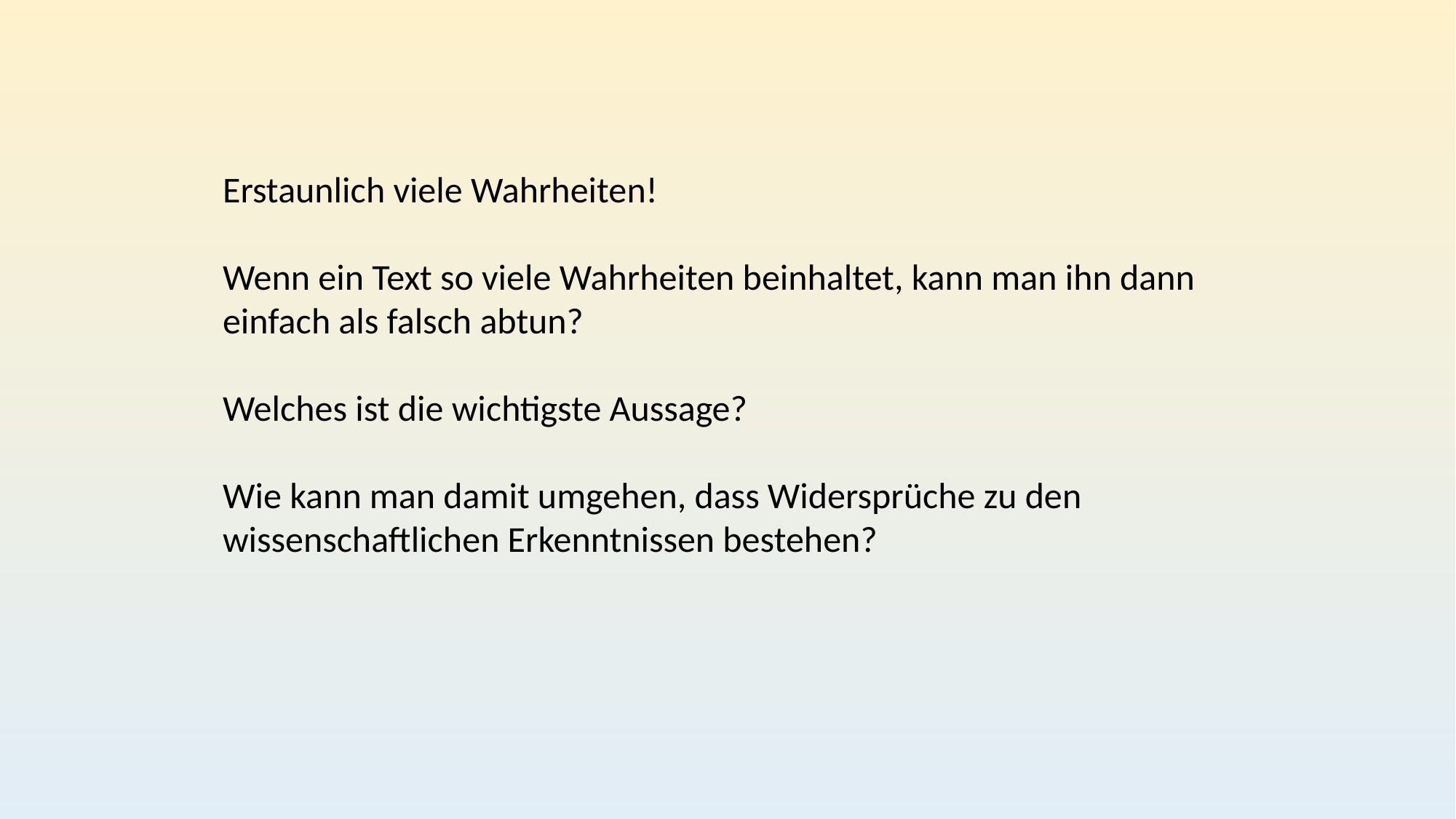

Erstaunlich viele Wahrheiten!

Wenn ein Text so viele Wahrheiten beinhaltet, kann man ihn dann einfach als falsch abtun?

Welches ist die wichtigste Aussage?

Wie kann man damit umgehen, dass Widersprüche zu den wissenschaftlichen Erkenntnissen bestehen?